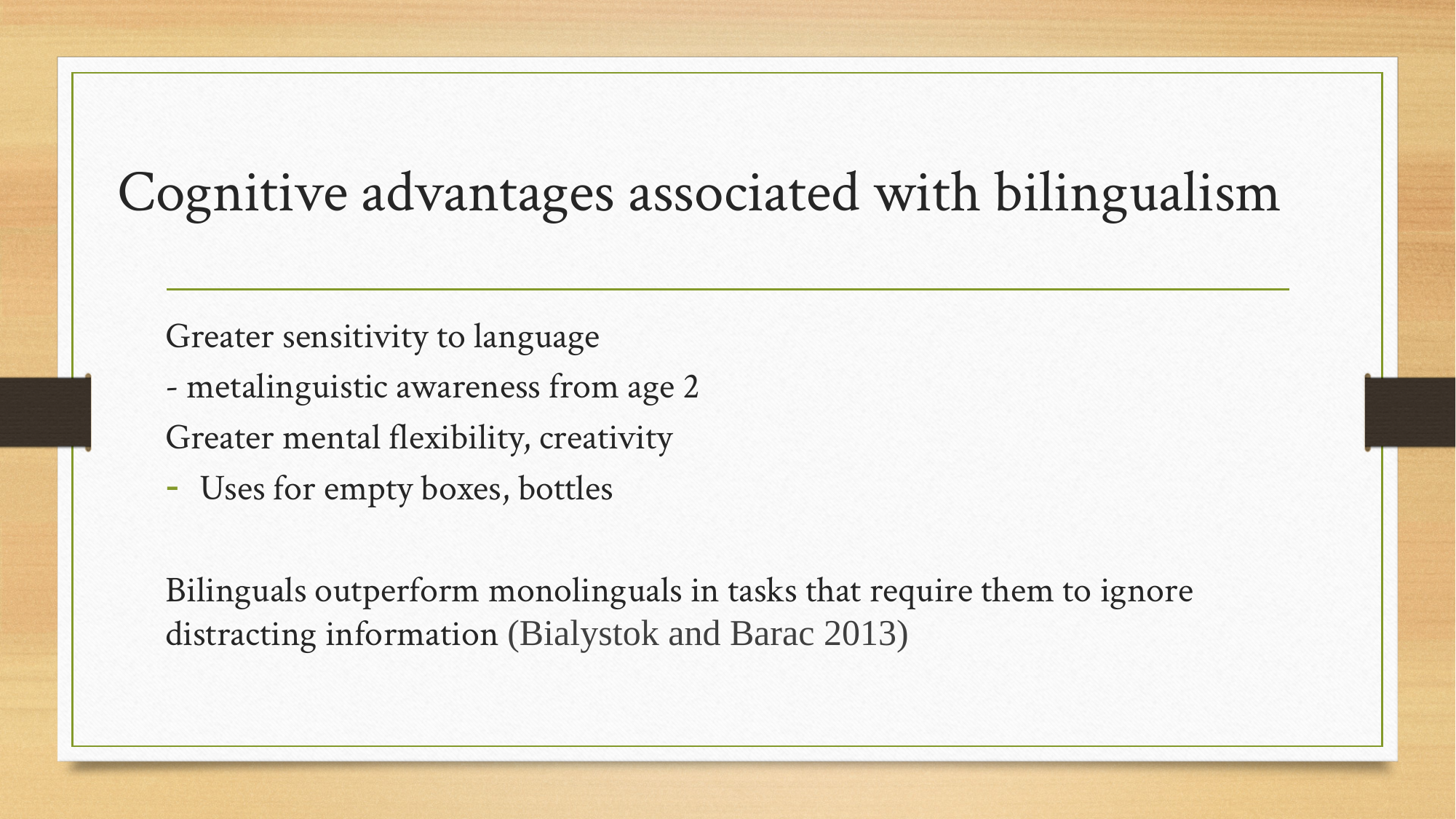

# Cognitive advantages associated with bilingualism
Greater sensitivity to language
- metalinguistic awareness from age 2
Greater mental flexibility, creativity
Uses for empty boxes, bottles

Bilinguals outperform monolinguals in tasks that require them to ignore distracting information (Bialystok and Barac 2013)